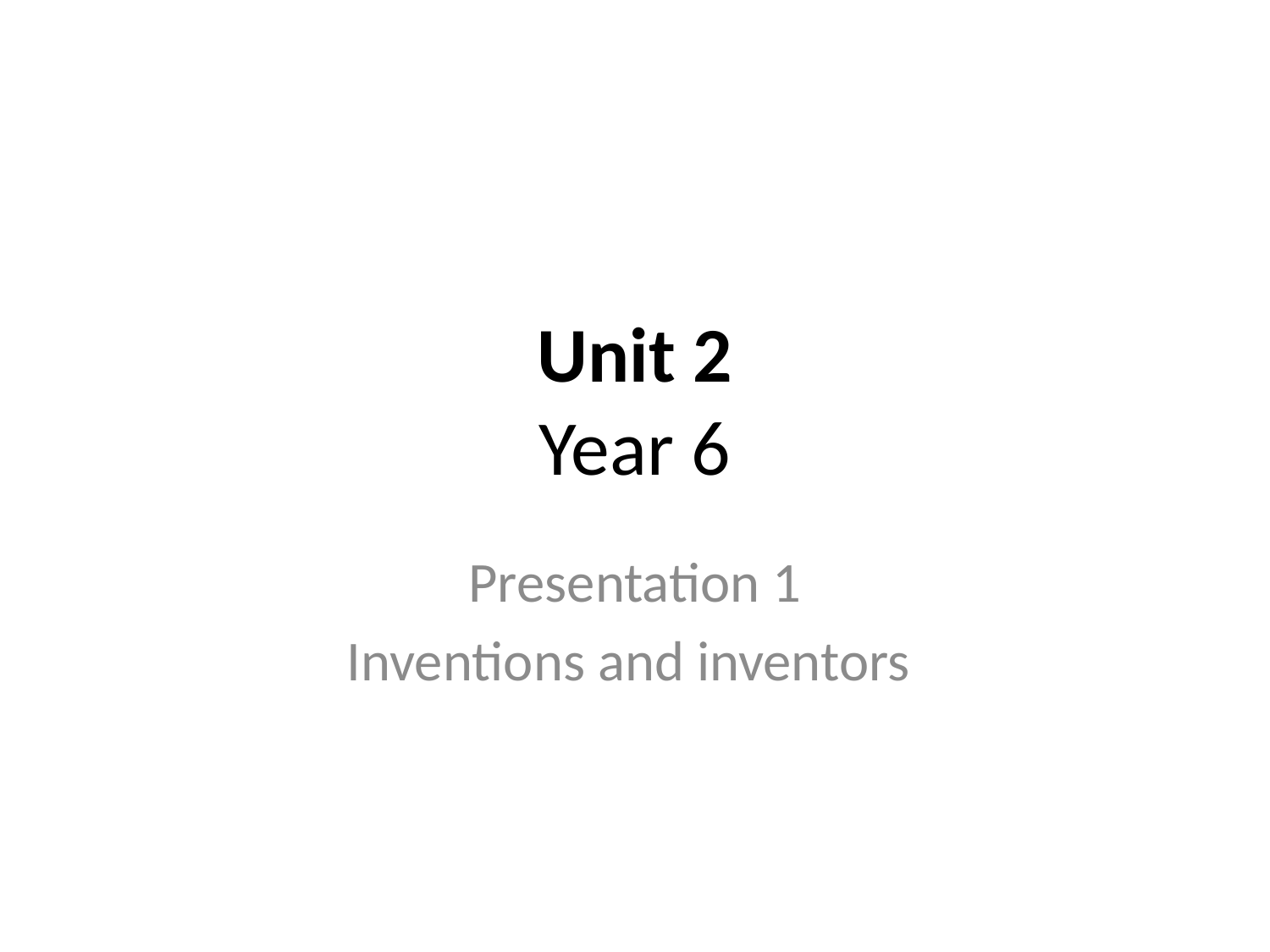

# Unit 2 Year 6
Presentation 1
Inventions and inventors